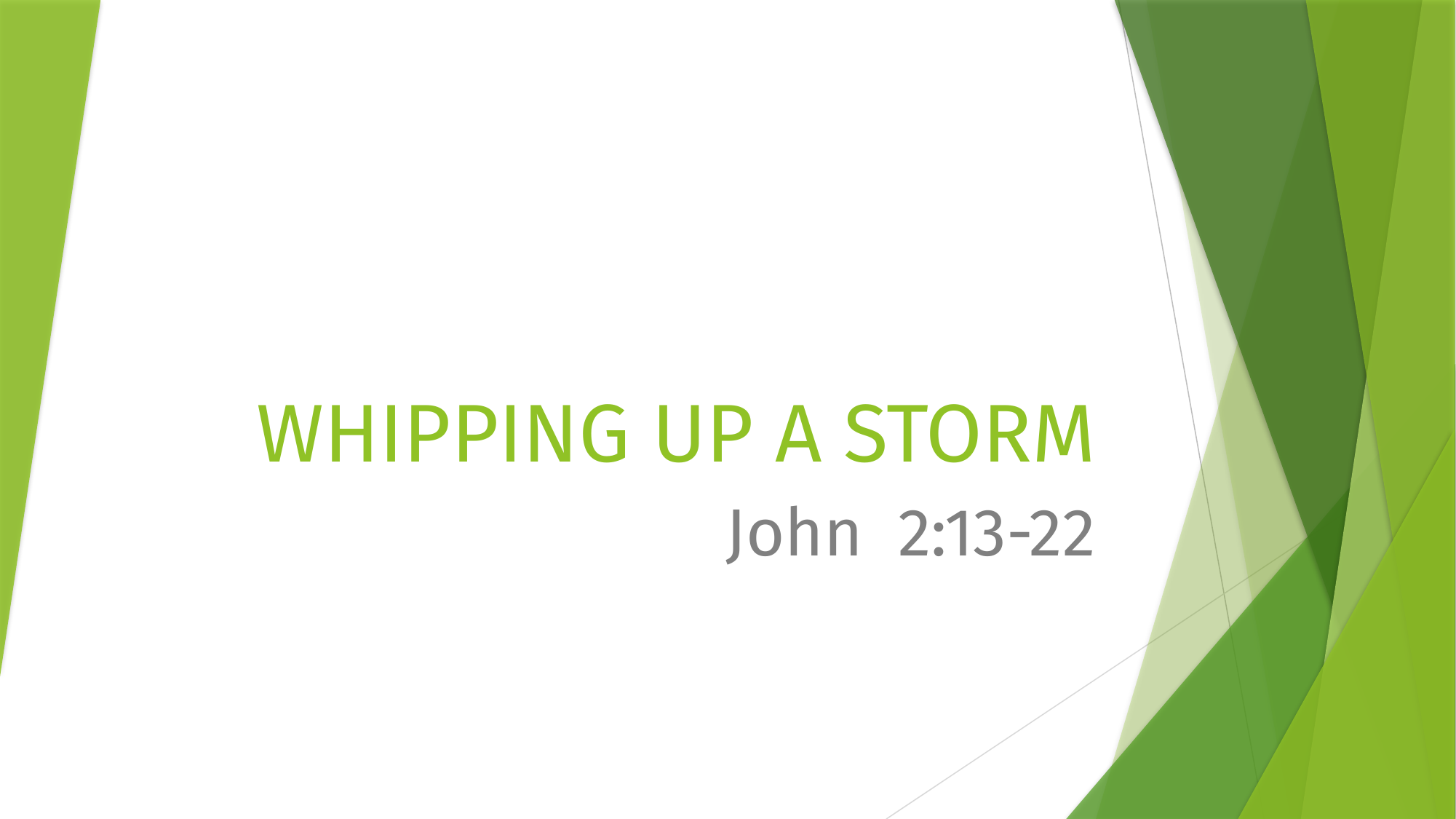

# WHIPPING UP A STORM
John  2:13-22